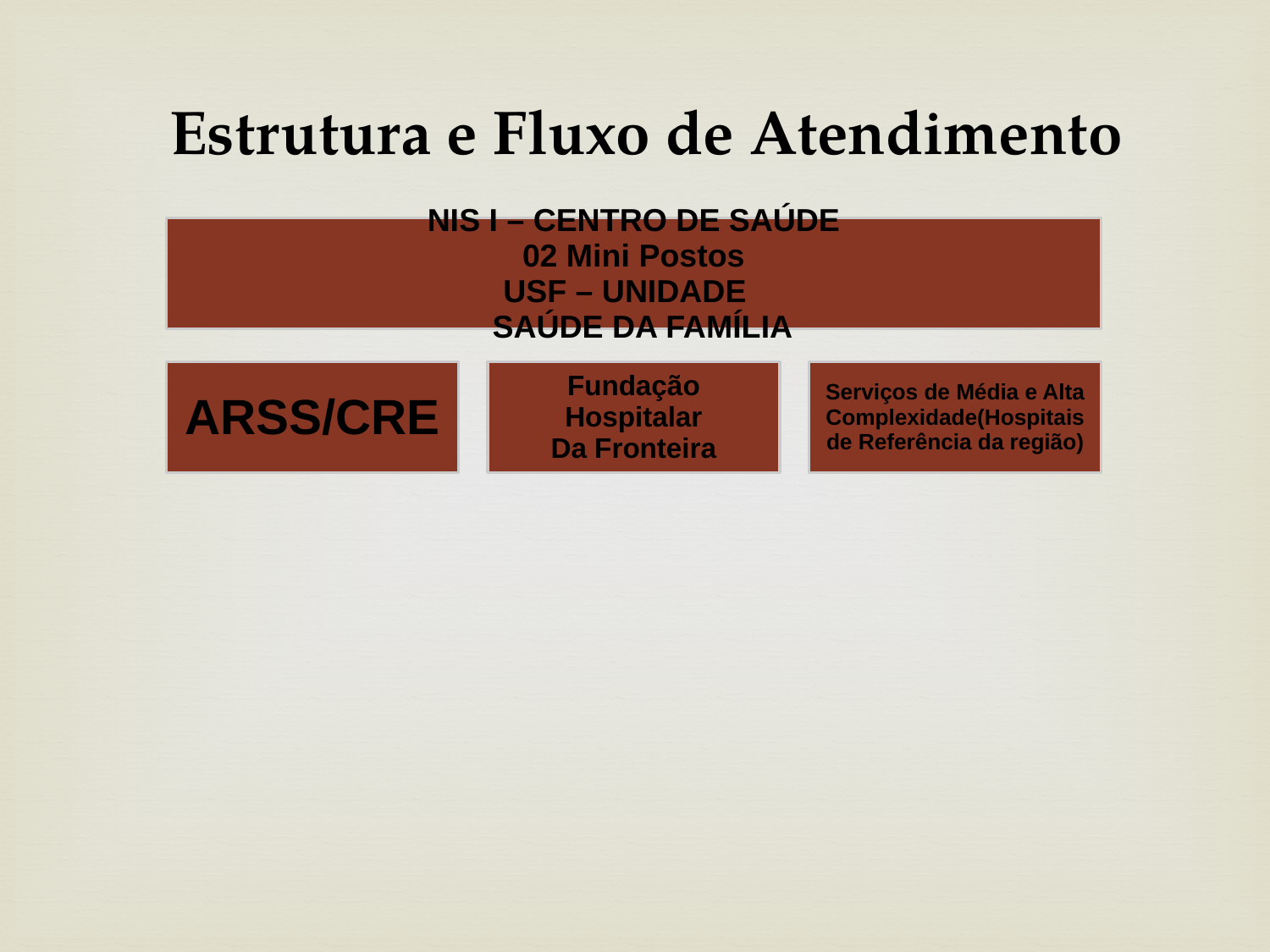

# Estrutura e Fluxo de Atendimento
NIS I – CENTRO DE SAÚDE
02 Mini Postos
USF – UNIDADE
  SAÚDE DA FAMÍLIA
ARSS/CRE
Fundação Hospitalar
Da Fronteira
Serviços de Média e Alta
Complexidade(Hospitais
de Referência da região)